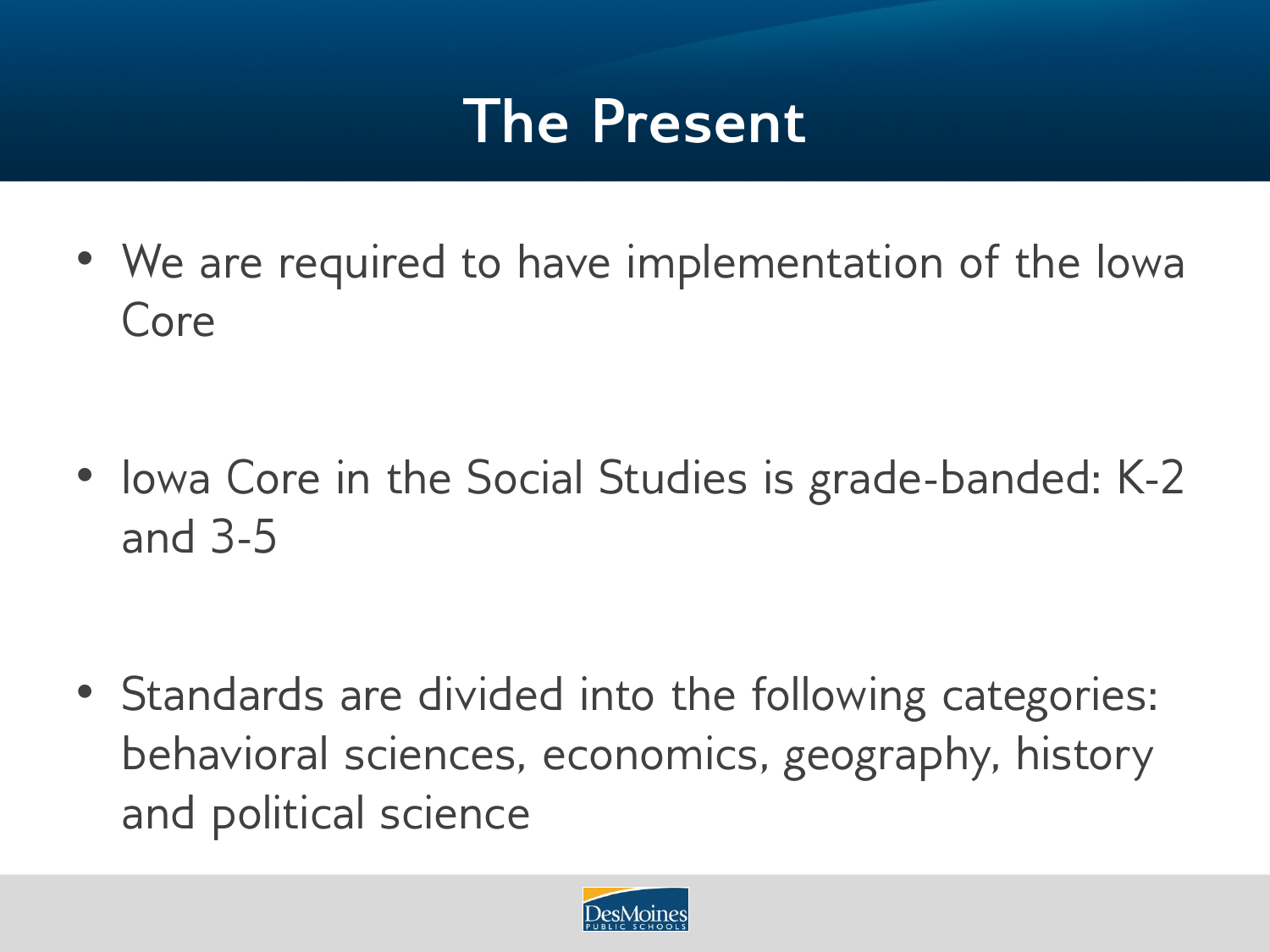

# The Present
We are required to have implementation of the Iowa Core

Iowa Core in the Social Studies is grade-banded: K-2 and 3-5

Standards are divided into the following categories: behavioral sciences, economics, geography, history and political science